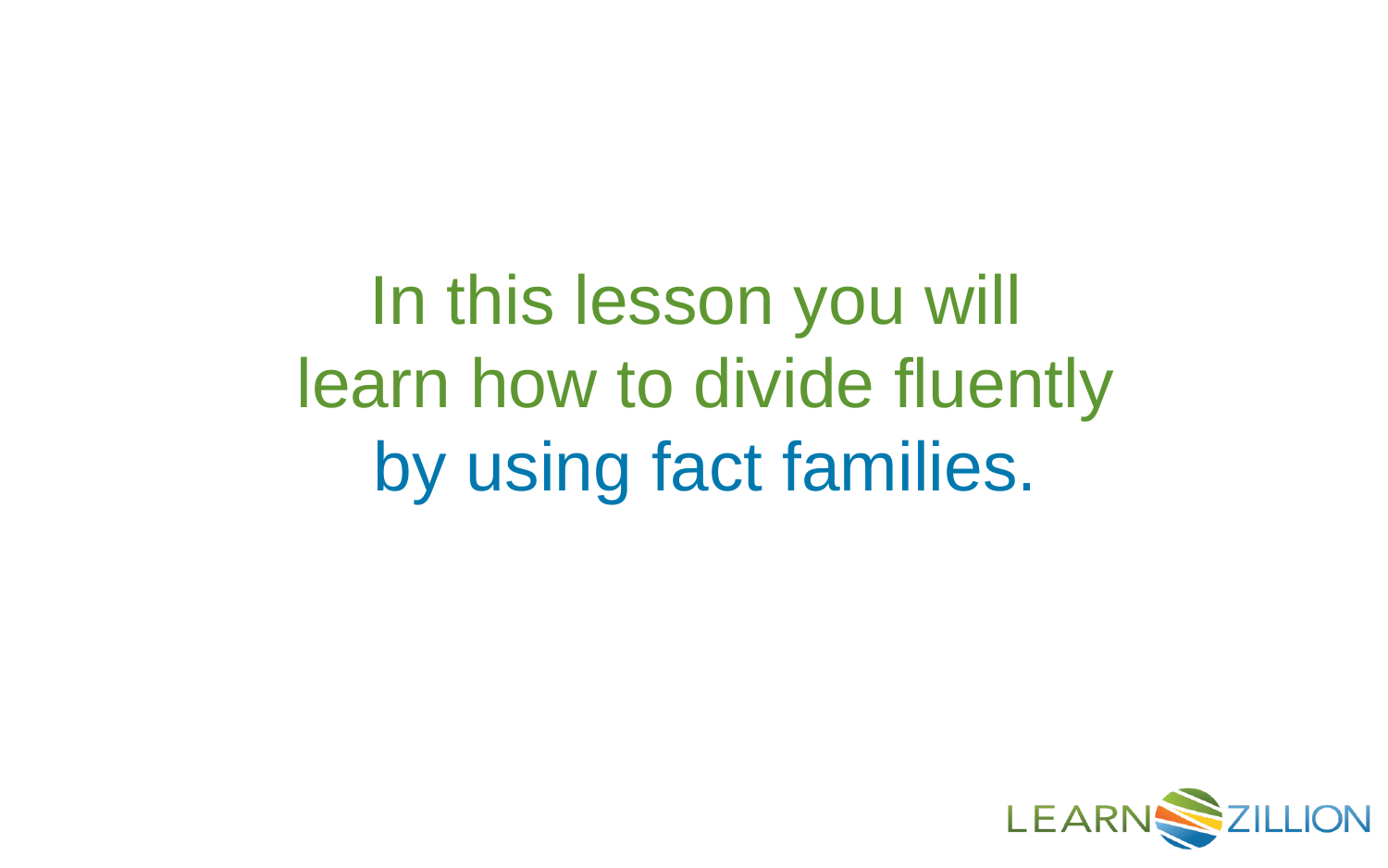

In this lesson you will
learn how to divide fluently
by using fact families.